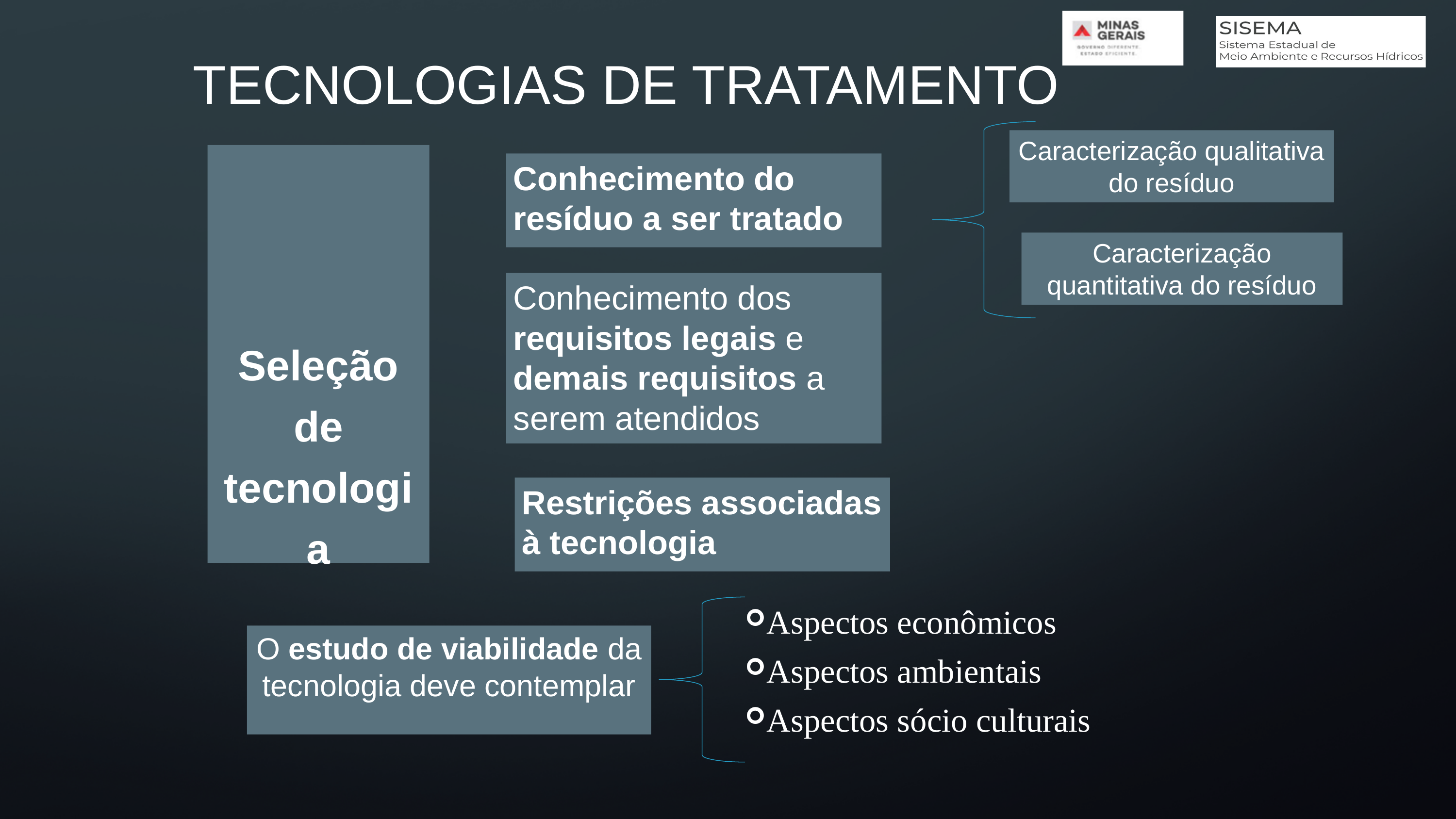

TECNOLOGIAS DE TRATAMENTO

Caracterização qualitativa do resíduo

Seleção de tecnologia

Conhecimento do resíduo a ser tratado

Caracterização quantitativa do resíduo
Conhecimento dos requisitos legais e demais requisitos a serem atendidos

Restrições associadas à tecnologia

Aspectos econômicos
Aspectos ambientais
Aspectos sócio culturais
O estudo de viabilidade da tecnologia deve contemplar